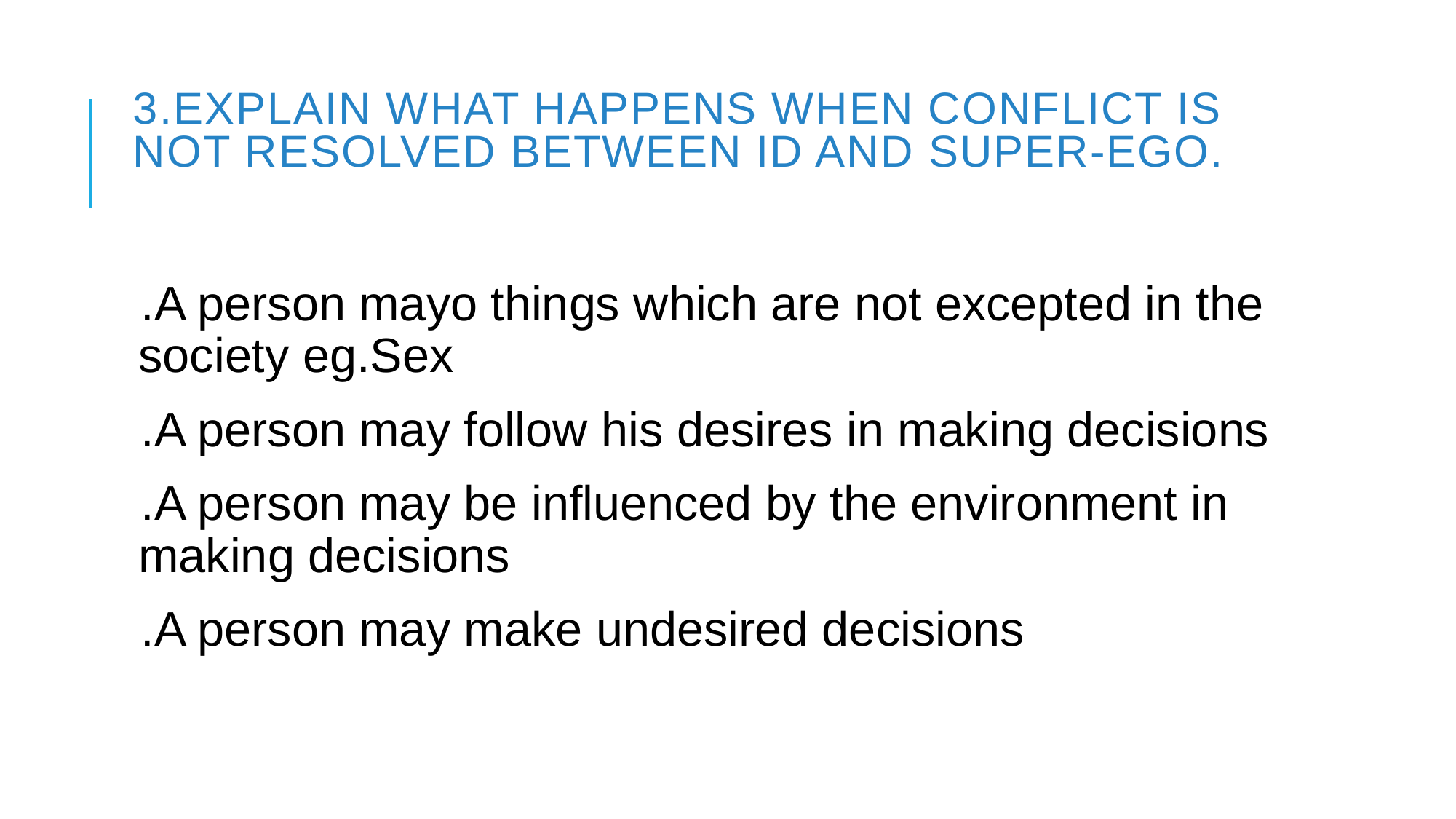

# 3.Explain what happens when conflict is not resolved between ID and Super-ego.
.A person mayo things which are not excepted in the society eg.Sex
.A person may follow his desires in making decisions
.A person may be influenced by the environment in making decisions
.A person may make undesired decisions